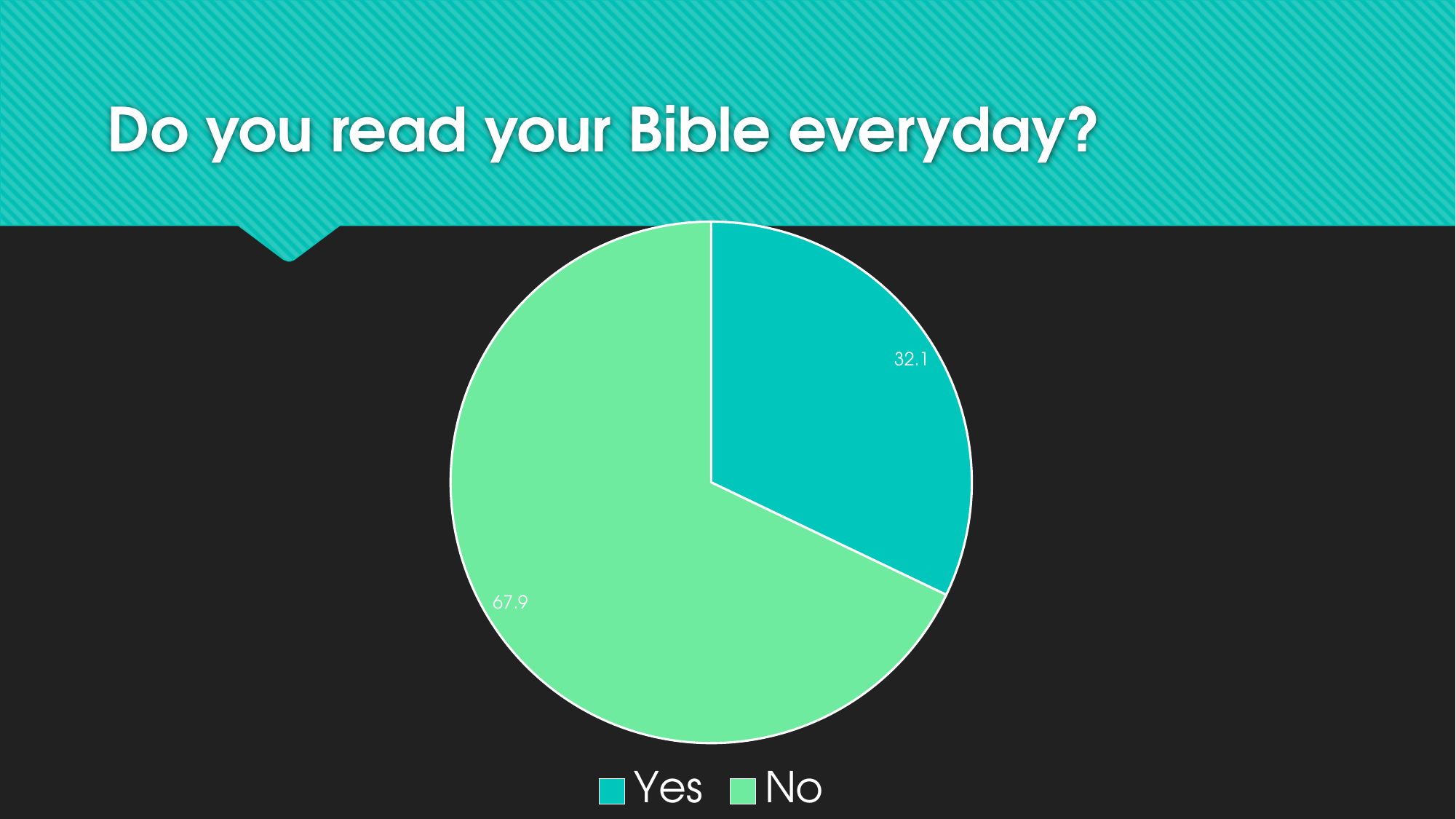

# Do you read your Bible everyday?

### Chart

| Category | Do you read your Bible everyday? |
|---|---|
| Yes | 32.1 |
| No | 67.9 |